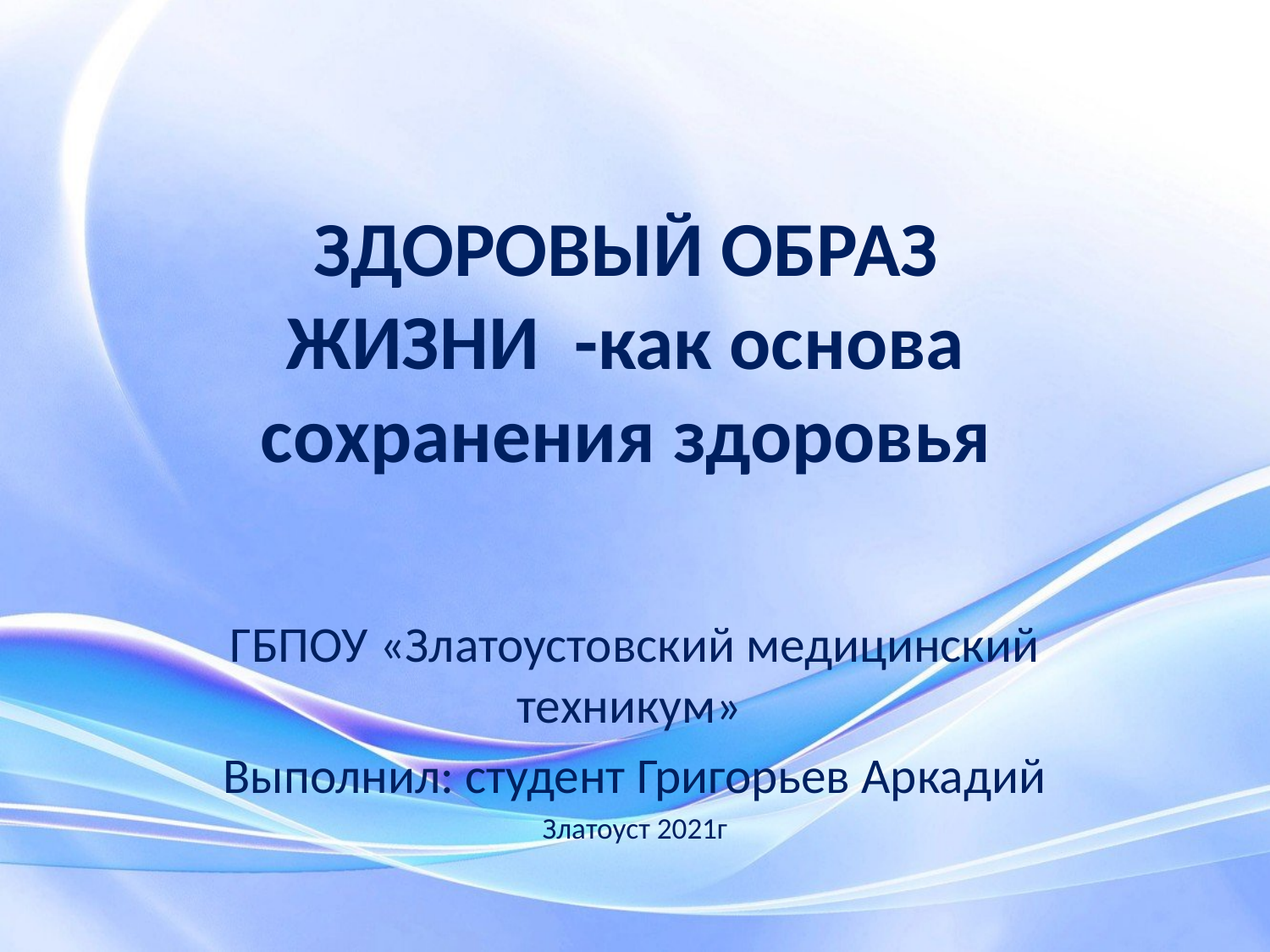

# ЗДОРОВЫЙ ОБРАЗ ЖИЗНИ  -как основа сохранения здоровья
ГБПОУ «Златоустовский медицинский техникум»
Выполнил: студент Григорьев Аркадий
Златоуст 2021г